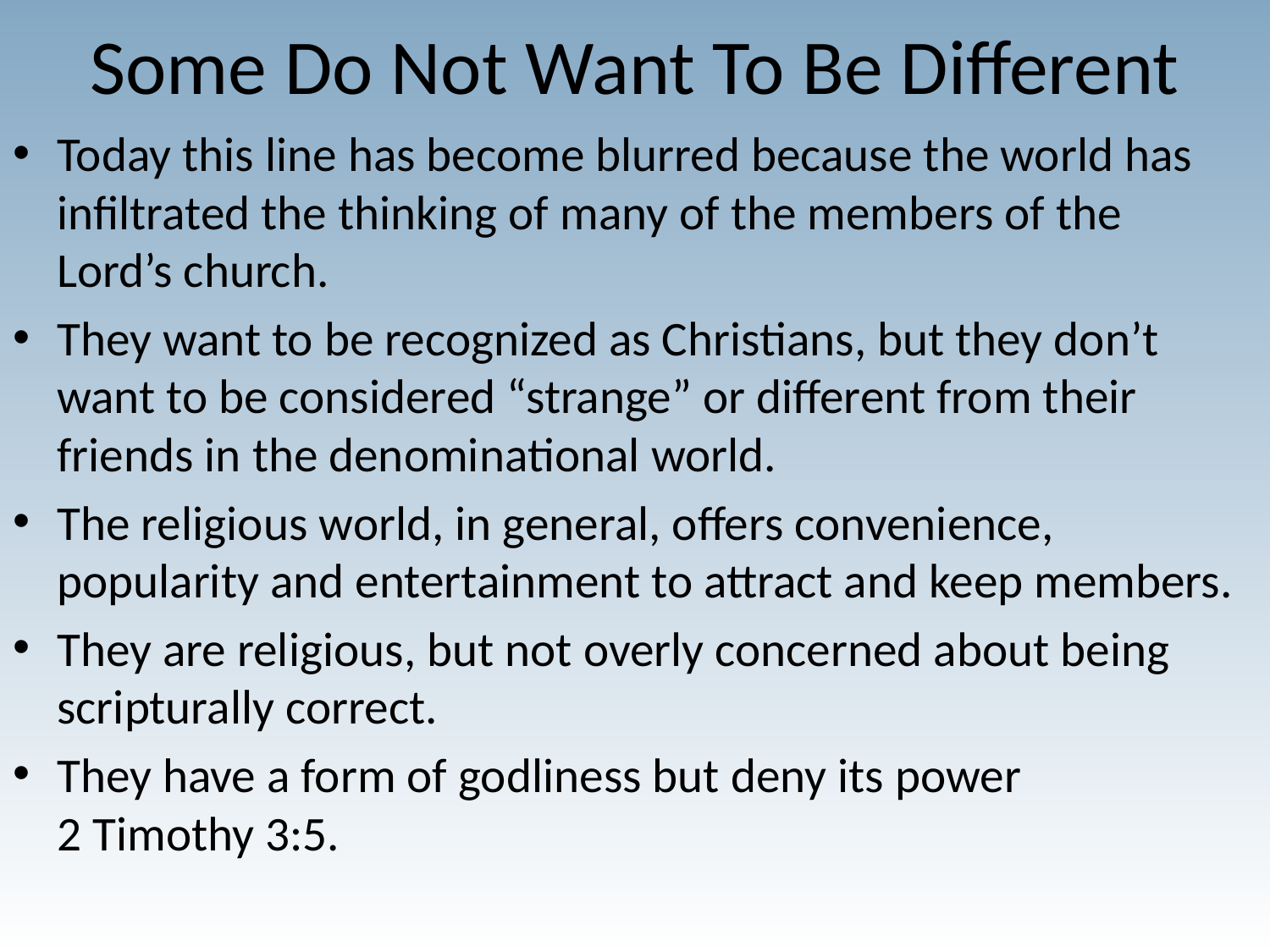

# Some Do Not Want To Be Different
Today this line has become blurred because the world has infiltrated the thinking of many of the members of the Lord’s church.
They want to be recognized as Christians, but they don’t want to be considered “strange” or different from their friends in the denominational world.
The religious world, in general, offers convenience, popularity and entertainment to attract and keep members.
They are religious, but not overly concerned about being scripturally correct.
They have a form of godliness but deny its power
2 Timothy 3:5.